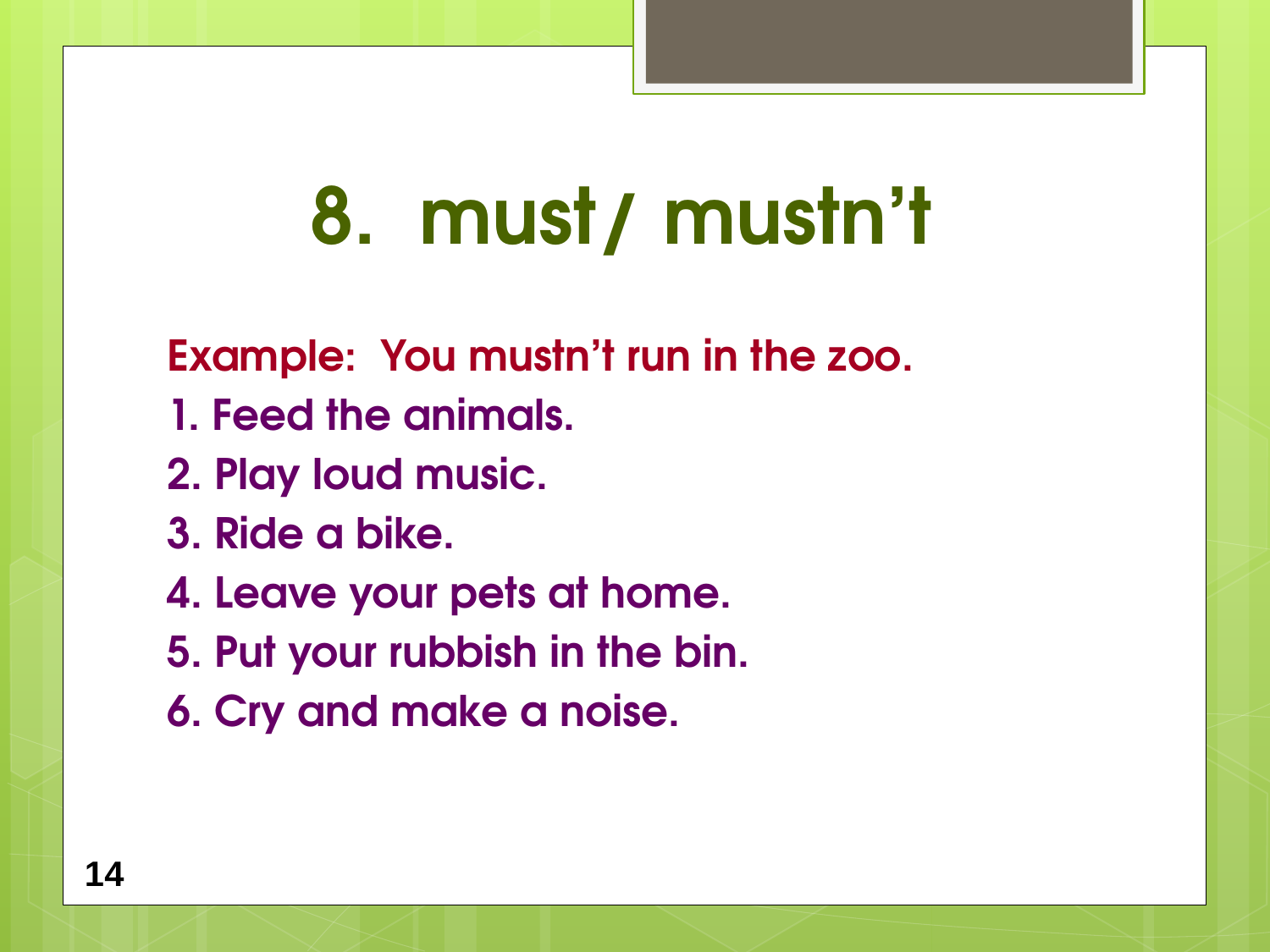

# 8.  must/ mustn’t
Example:  You mustn’t run in the zoo.
1. Feed the animals.
2. Play loud music.
3. Ride a bike.
4. Leave your pets at home.
5. Put your rubbish in the bin.
6. Cry and make a noise.

14